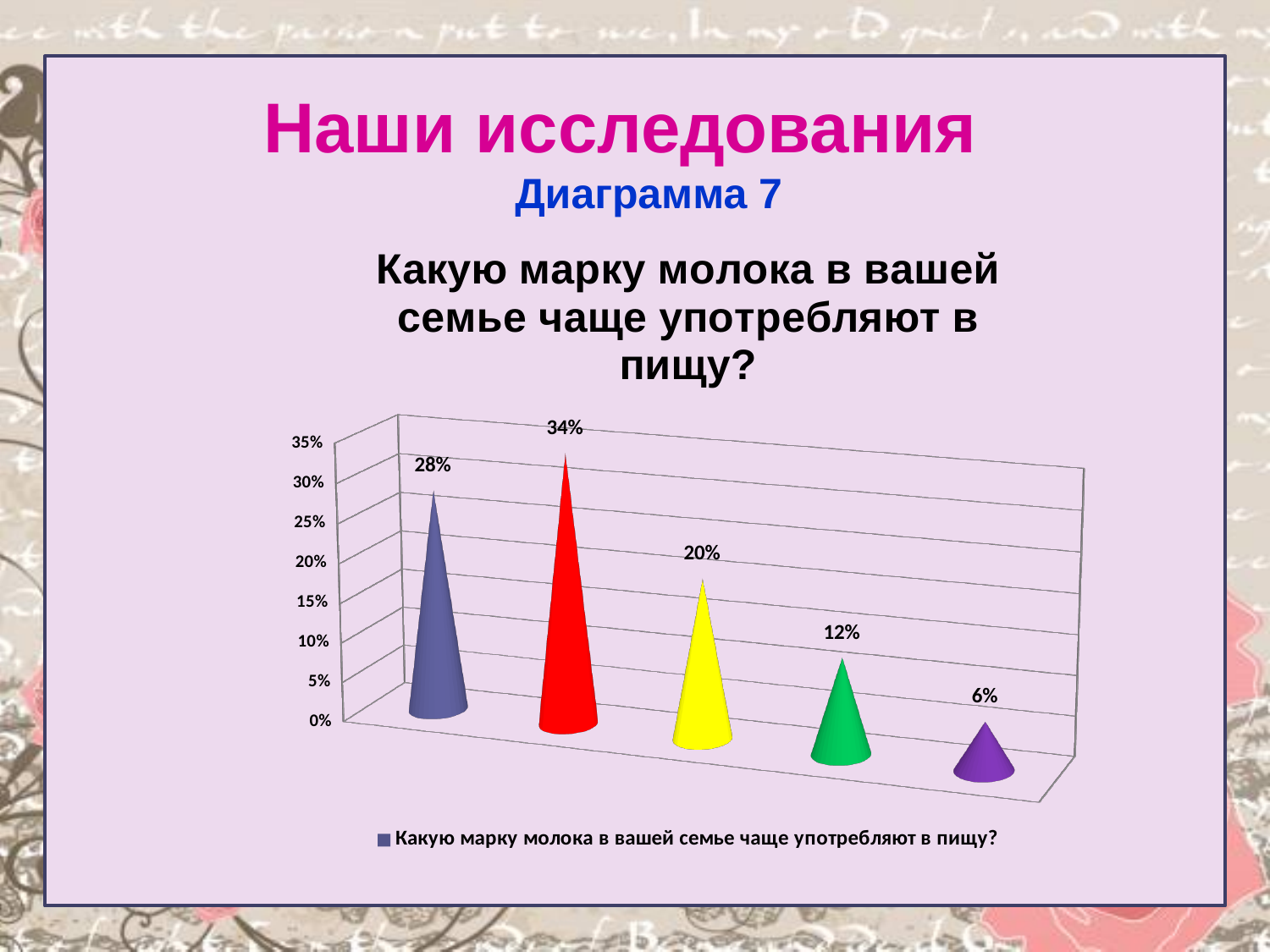

#
Наши исследования
Диаграмма 7

[unsupported chart]